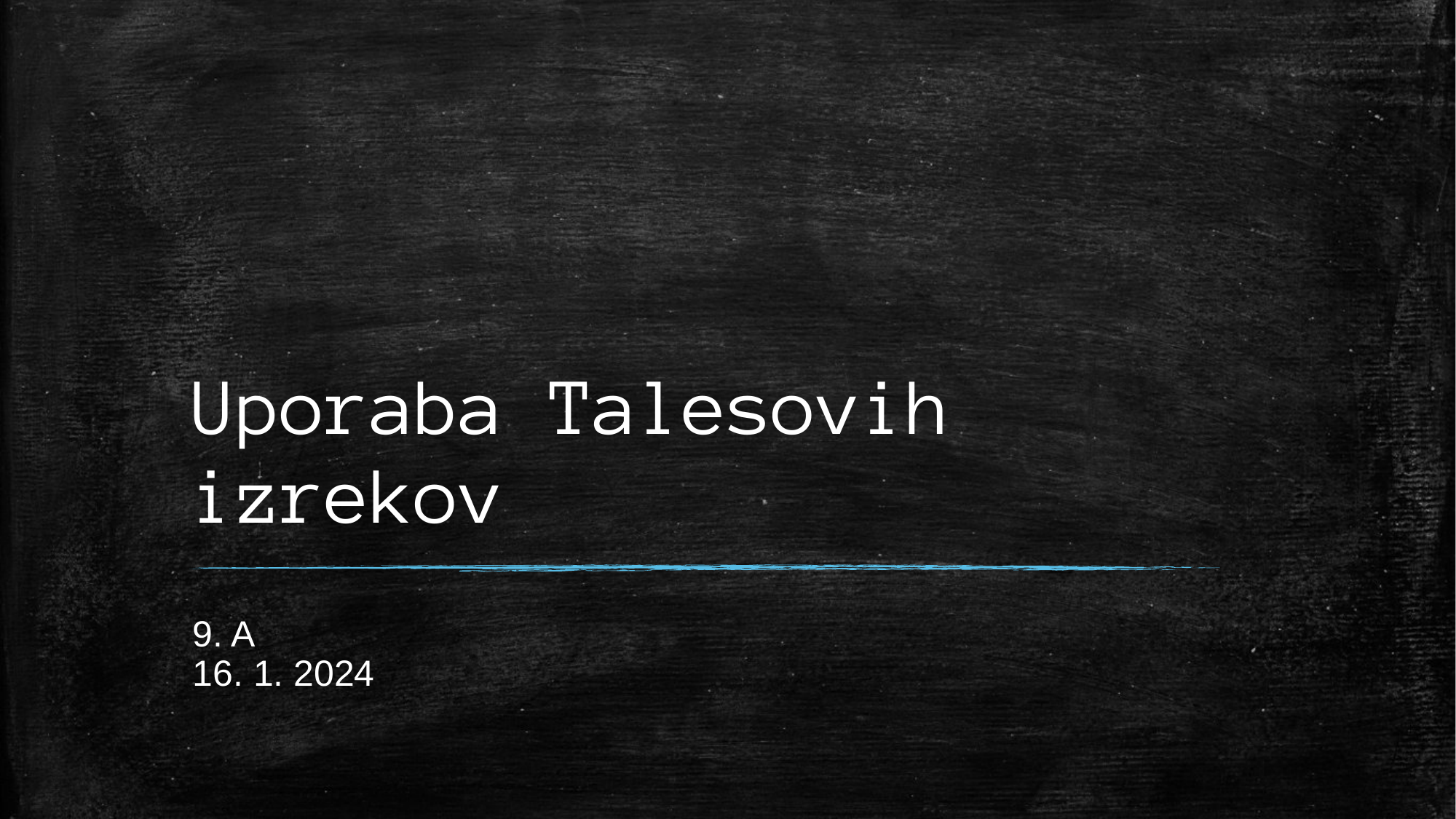

# Uporaba Talesovih izrekov
9. A
16. 1. 2024